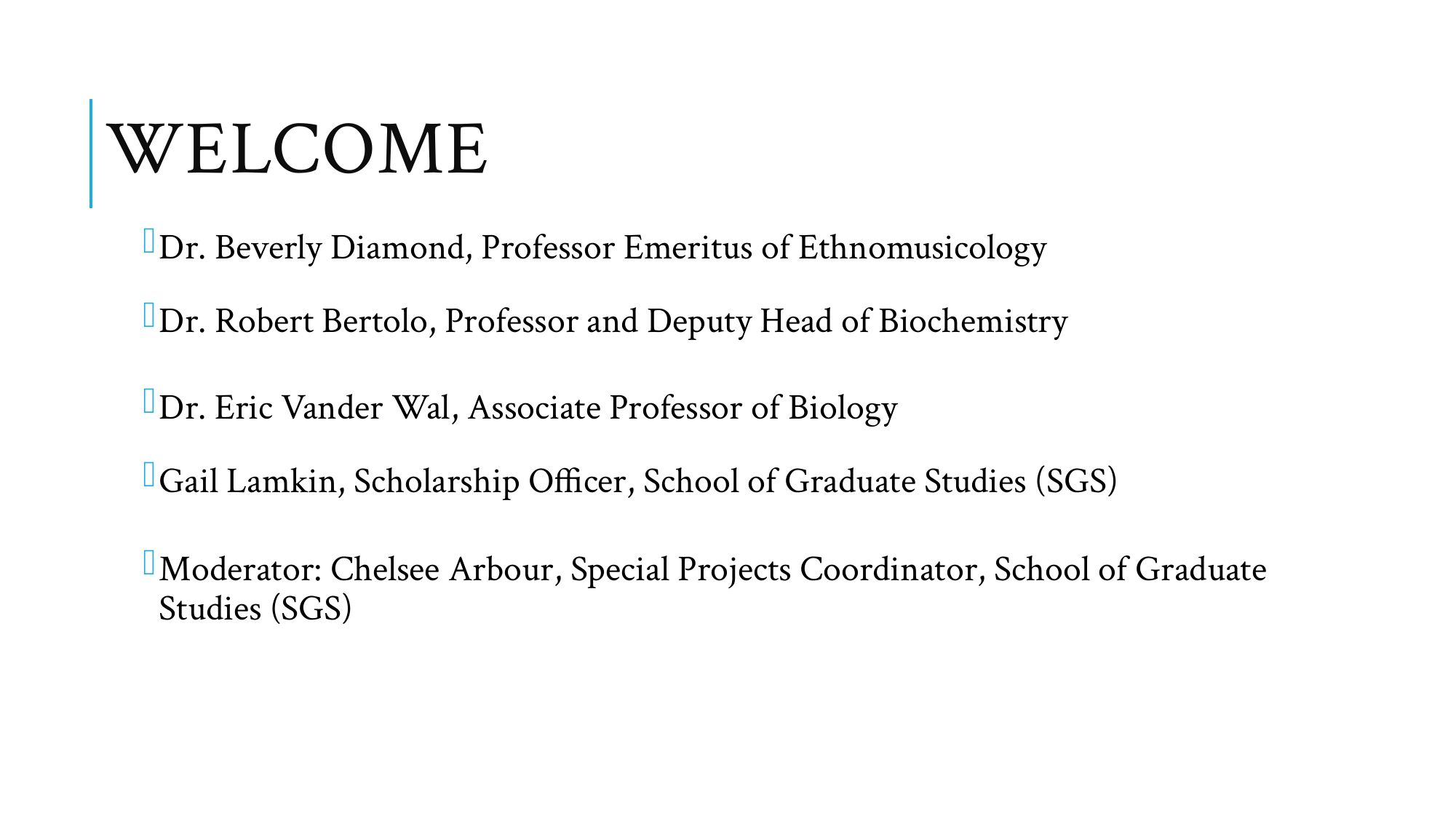

# Welcome
Dr. Beverly Diamond, Professor Emeritus of Ethnomusicology

Dr. Robert Bertolo, Professor and Deputy Head of Biochemistry

Dr. Eric Vander Wal, Associate Professor of Biology

Gail Lamkin, Scholarship Officer, School of Graduate Studies (SGS)

Moderator: Chelsee Arbour, Special Projects Coordinator, School of Graduate Studies (SGS)